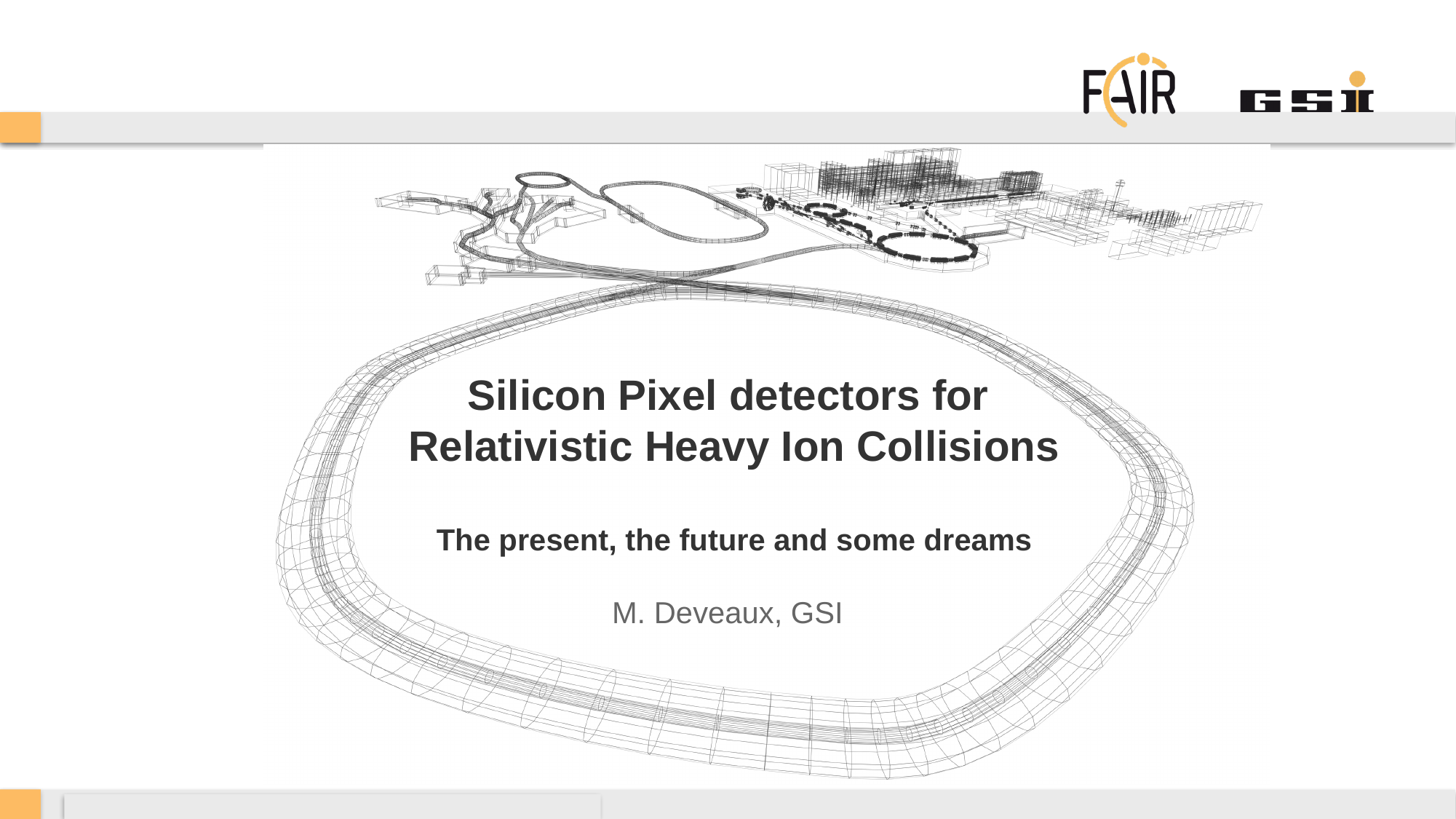

# Silicon Pixel detectors for Relativistic Heavy Ion Collisions The present, the future and some dreams
M. Deveaux, GSI